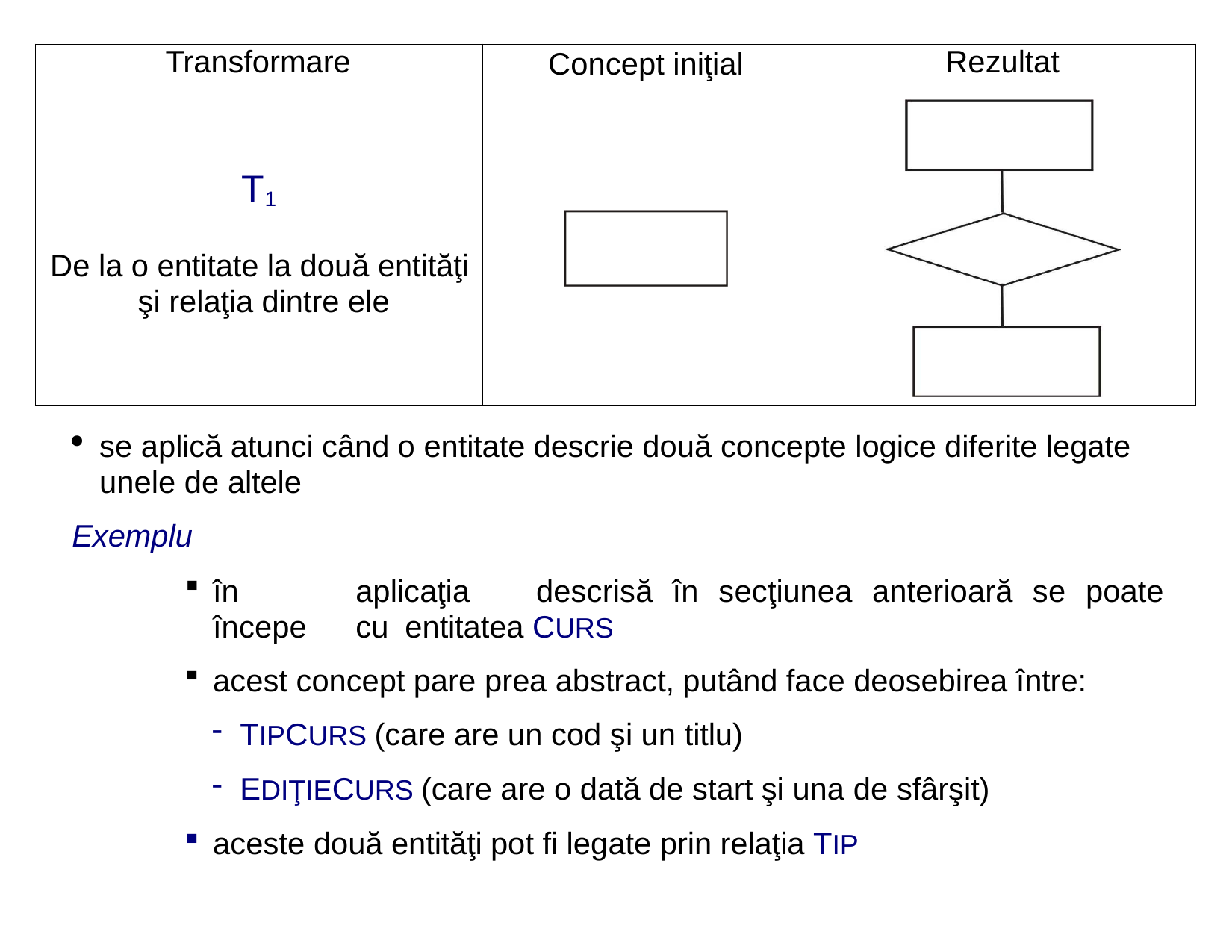

| Transformare | Concept iniţial | Rezultat |
| --- | --- | --- |
| T1 De la o entitate la două entităţi şi relaţia dintre ele |  |  |

se aplică atunci când o entitate descrie două concepte logice diferite legate  unele de altele
Exemplu
în	aplicaţia	descrisă	în	secţiunea	anterioară	se	poate	începe	cu  entitatea CURS
acest concept pare prea abstract, putând face deosebirea între:
TIPCURS (care are un cod şi un titlu)
EDIŢIECURS (care are o dată de start şi una de sfârşit)
aceste două entităţi pot fi legate prin relaţia TIP